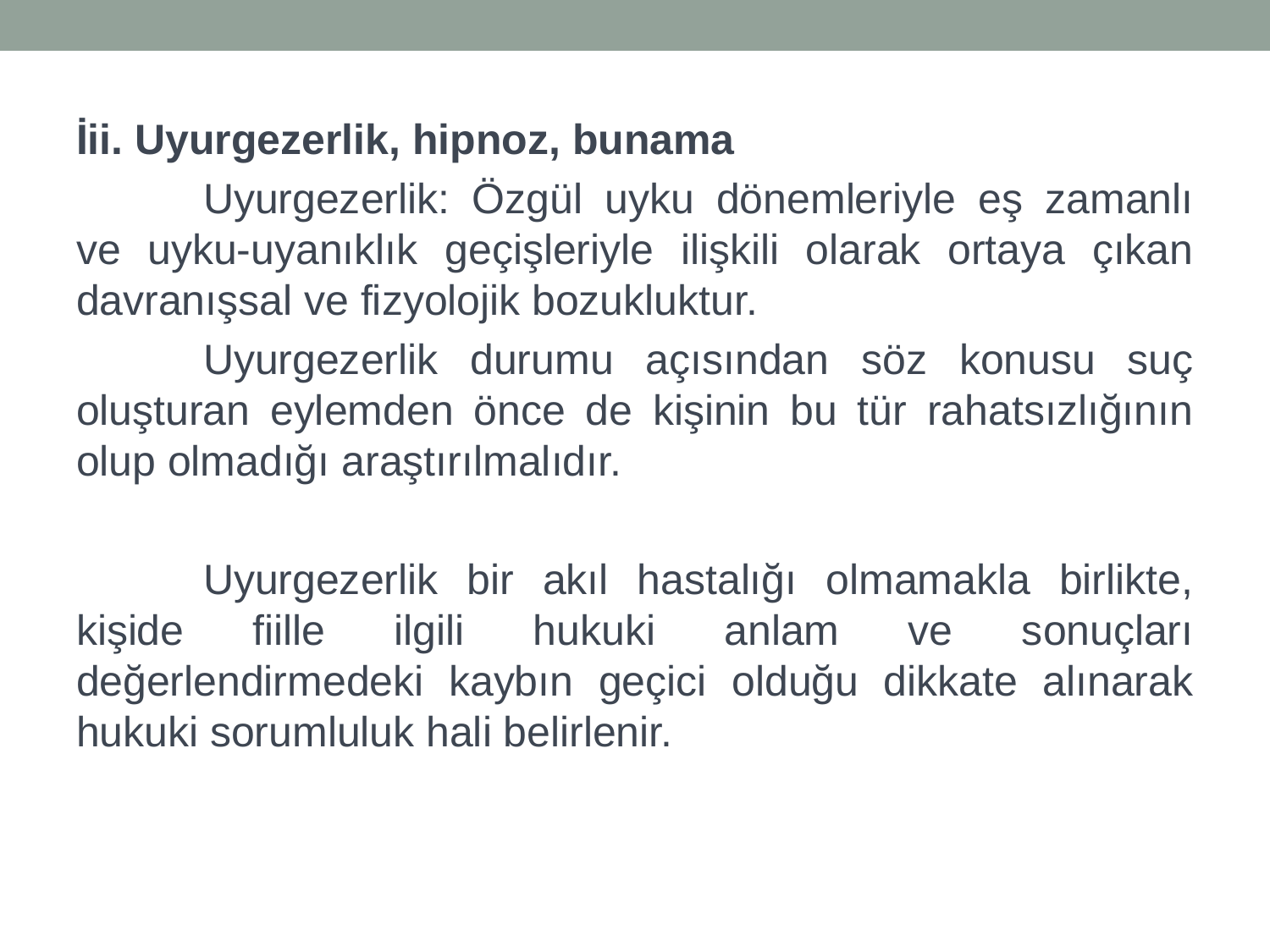

İii. Uyurgezerlik, hipnoz, bunama
	Uyurgezerlik: Özgül uyku dönemleriyle eş zamanlı ve uyku-uyanıklık geçişleriyle ilişkili olarak ortaya çıkan davranışsal ve fizyolojik bozukluktur.
	Uyurgezerlik durumu açısından söz konusu suç oluşturan eylemden önce de kişinin bu tür rahatsızlığının olup olmadığı araştırılmalıdır.

	Uyurgezerlik bir akıl hastalığı olmamakla birlikte, kişide fiille ilgili hukuki anlam ve sonuçları değerlendirmedeki kaybın geçici olduğu dikkate alınarak hukuki sorumluluk hali belirlenir.